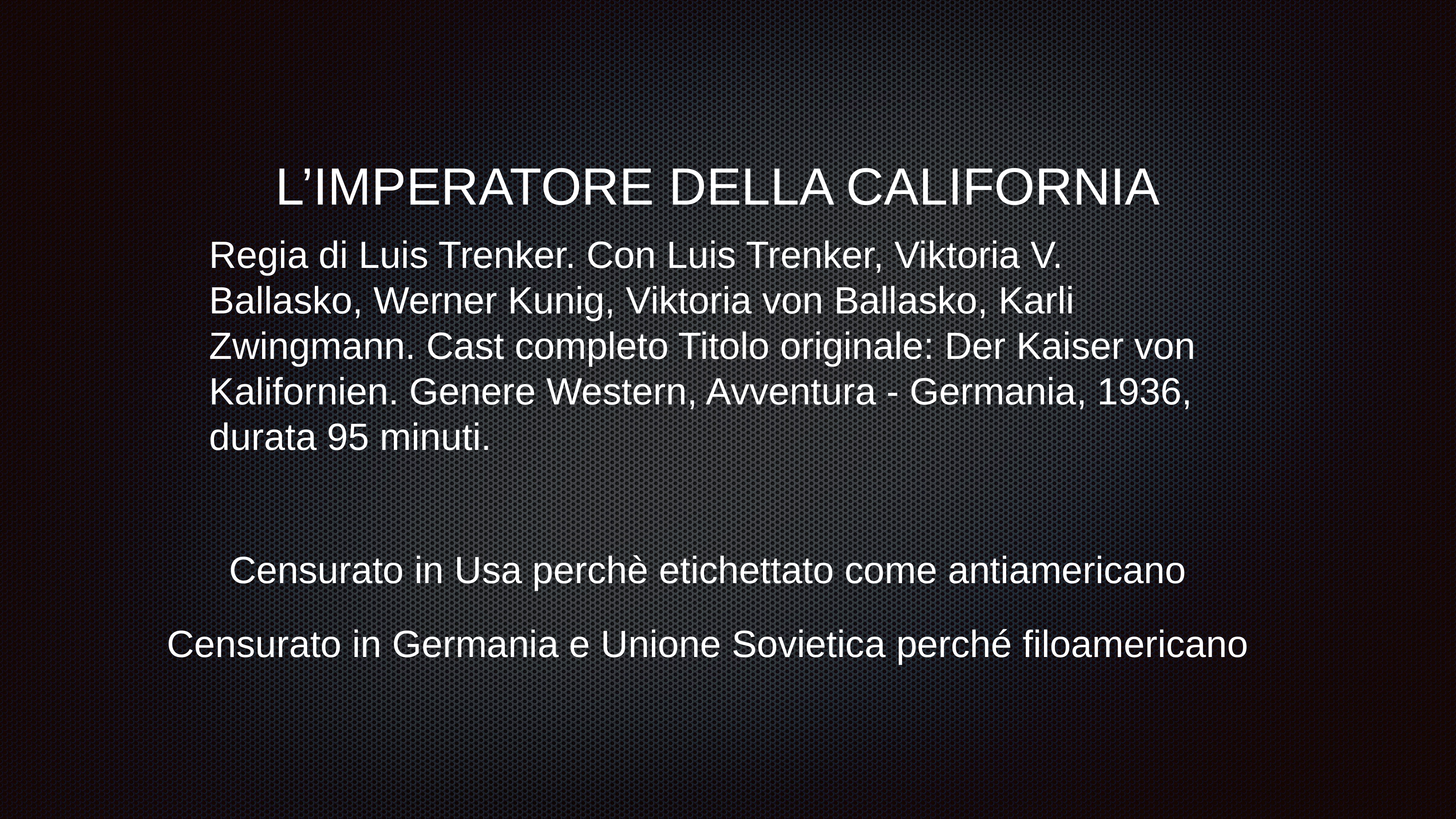

# L’IMPERATORE DELLA CALIFORNIA
Regia di Luis Trenker. Con Luis Trenker, Viktoria V. Ballasko, Werner Kunig, Viktoria von Ballasko, Karli Zwingmann. Cast completo Titolo originale: Der Kaiser von Kalifornien. Genere Western, Avventura - Germania, 1936, durata 95 minuti.
Censurato in Usa perchè etichettato come antiamericano
Censurato in Germania e Unione Sovietica perché filoamericano